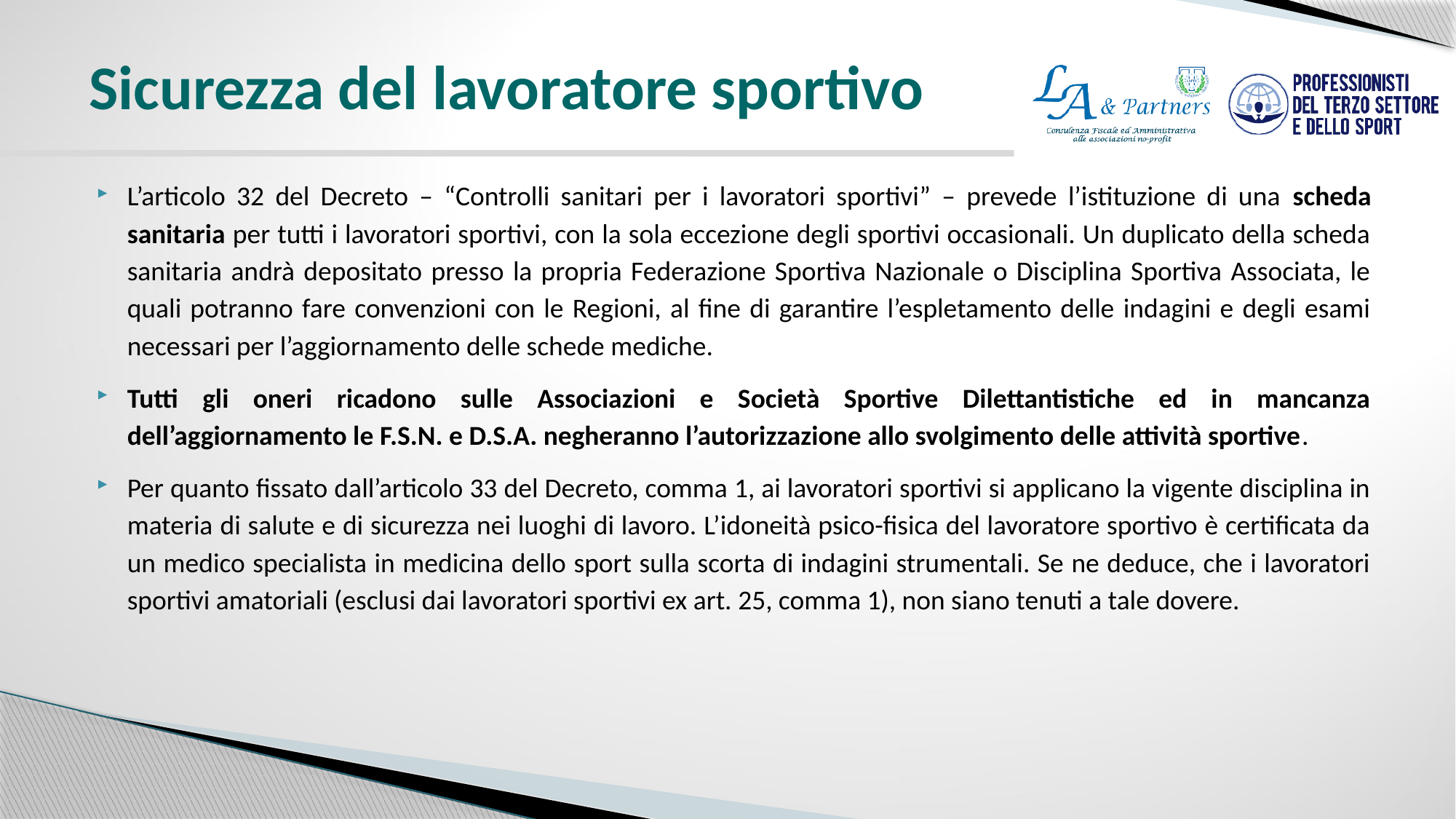

# Sicurezza del lavoratore sportivo
L’articolo 32 del Decreto – “Controlli sanitari per i lavoratori sportivi” – prevede l’istituzione di una scheda sanitaria per tutti i lavoratori sportivi, con la sola eccezione degli sportivi occasionali. Un duplicato della scheda sanitaria andrà depositato presso la propria Federazione Sportiva Nazionale o Disciplina Sportiva Associata, le quali potranno fare convenzioni con le Regioni, al fine di garantire l’espletamento delle indagini e degli esami necessari per l’aggiornamento delle schede mediche.
Tutti gli oneri ricadono sulle Associazioni e Società Sportive Dilettantistiche ed in mancanza dell’aggiornamento le F.S.N. e D.S.A. negheranno l’autorizzazione allo svolgimento delle attività sportive.
Per quanto fissato dall’articolo 33 del Decreto, comma 1, ai lavoratori sportivi si applicano la vigente disciplina in materia di salute e di sicurezza nei luoghi di lavoro. L’idoneità psico-fisica del lavoratore sportivo è certificata da un medico specialista in medicina dello sport sulla scorta di indagini strumentali. Se ne deduce, che i lavoratori sportivi amatoriali (esclusi dai lavoratori sportivi ex art. 25, comma 1), non siano tenuti a tale dovere.